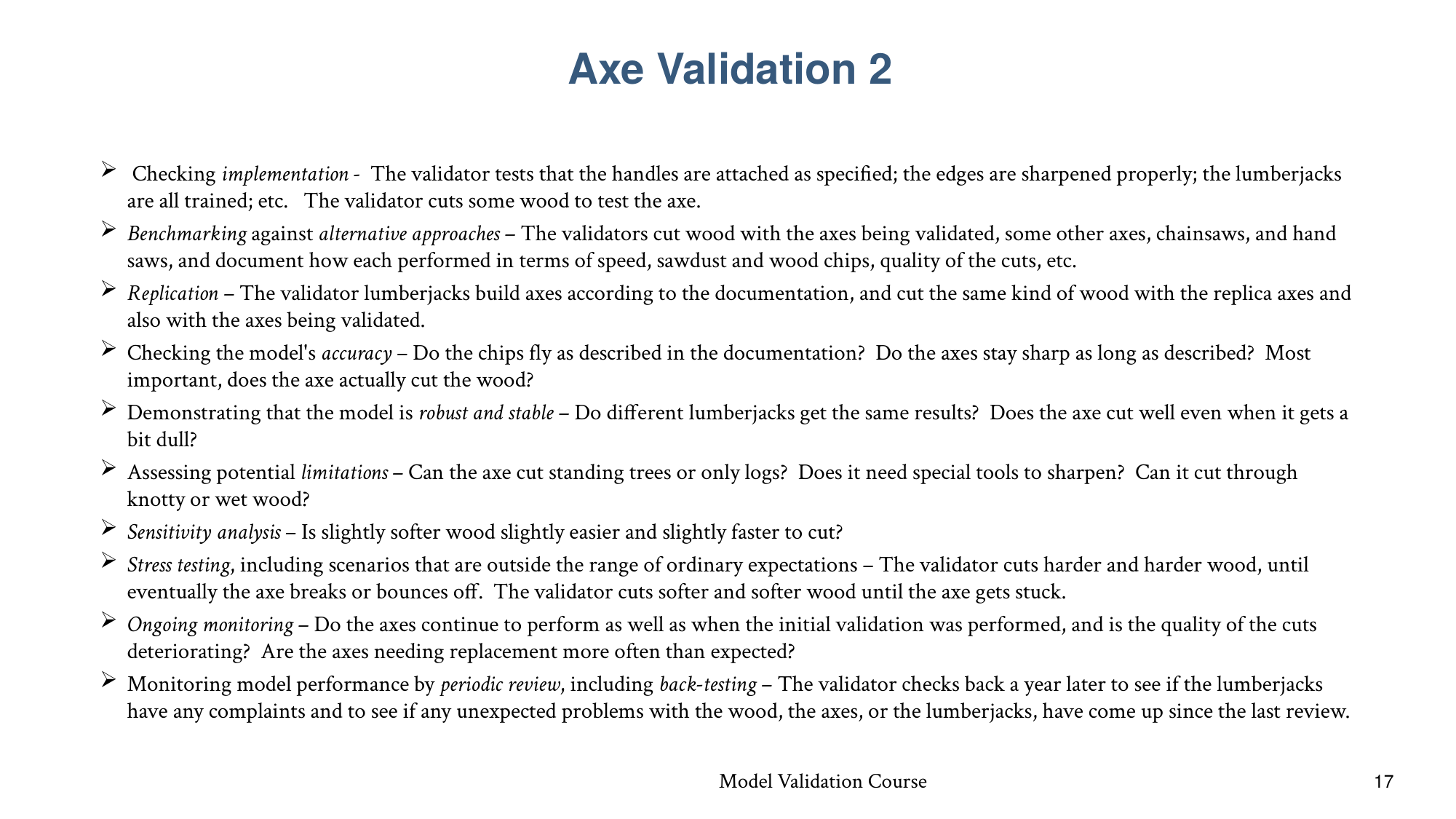

# Axe Validation 2
 Checking implementation -  The validator tests that the handles are attached as specified; the edges are sharpened properly; the lumberjacks are all trained; etc.   The validator cuts some wood to test the axe.
Benchmarking against alternative approaches – The validators cut wood with the axes being validated, some other axes, chainsaws, and hand saws, and document how each performed in terms of speed, sawdust and wood chips, quality of the cuts, etc.
Replication – The validator lumberjacks build axes according to the documentation, and cut the same kind of wood with the replica axes and also with the axes being validated.
Checking the model's accuracy – Do the chips fly as described in the documentation?  Do the axes stay sharp as long as described?  Most important, does the axe actually cut the wood?
Demonstrating that the model is robust and stable – Do different lumberjacks get the same results?  Does the axe cut well even when it gets a bit dull?
Assessing potential limitations – Can the axe cut standing trees or only logs?  Does it need special tools to sharpen?  Can it cut through knotty or wet wood?
Sensitivity analysis – Is slightly softer wood slightly easier and slightly faster to cut?
Stress testing, including scenarios that are outside the range of ordinary expectations – The validator cuts harder and harder wood, until eventually the axe breaks or bounces off.  The validator cuts softer and softer wood until the axe gets stuck.
Ongoing monitoring – Do the axes continue to perform as well as when the initial validation was performed, and is the quality of the cuts deteriorating?  Are the axes needing replacement more often than expected?
Monitoring model performance by periodic review, including back-testing – The validator checks back a year later to see if the lumberjacks have any complaints and to see if any unexpected problems with the wood, the axes, or the lumberjacks, have come up since the last review.

Model Validation Course					17